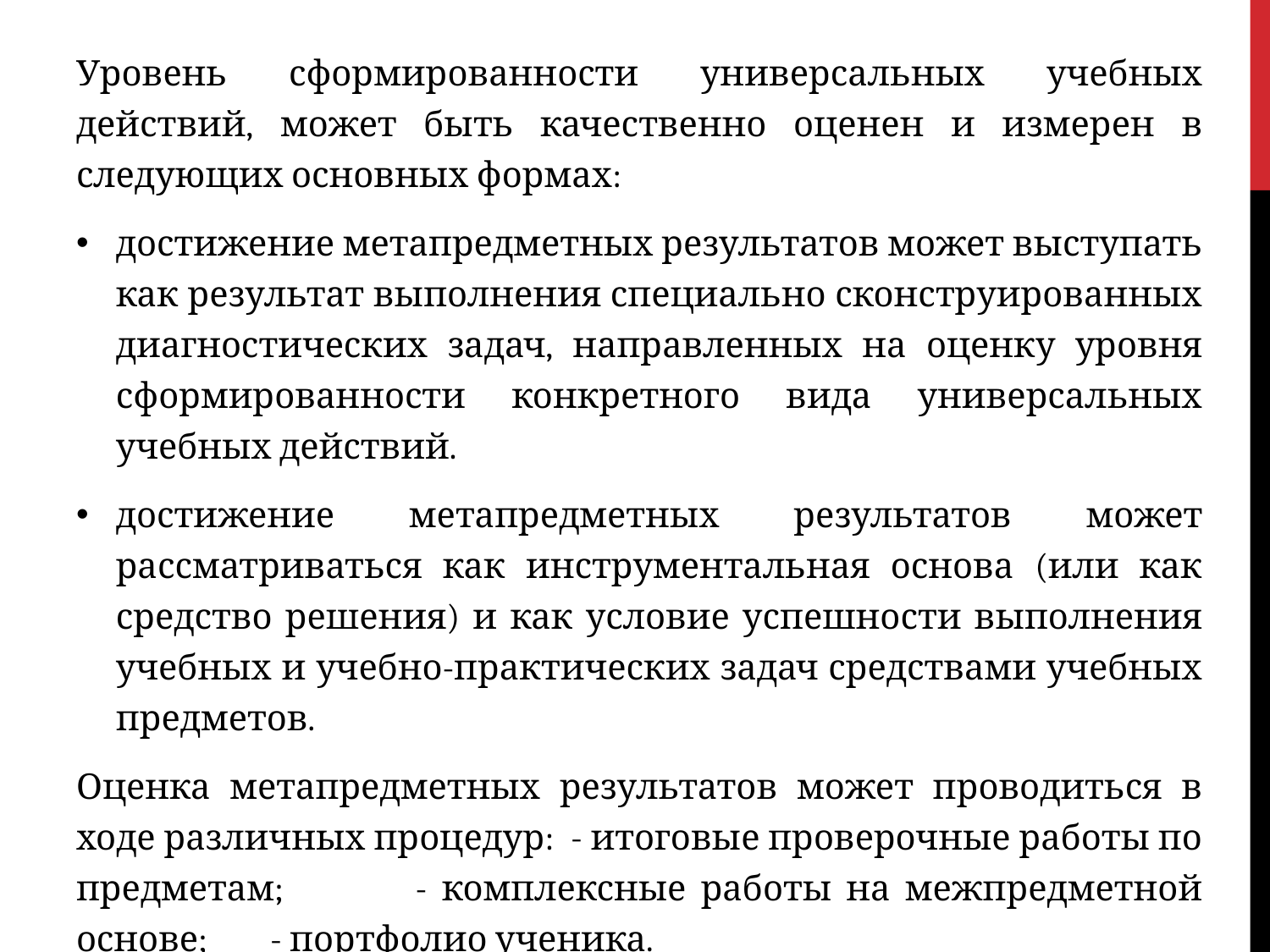

Уровень сформированности универсальных учебных действий, может быть качественно оценен и измерен в следующих основных формах:
достижение метапредметных результатов может выступать как результат выполнения специально сконструированных диагностических задач, направленных на оценку уровня сформированности конкретного вида универсальных учебных действий.
достижение метапредметных результатов может рассматриваться как инструментальная основа (или как средство решения) и как условие успешности выполнения учебных и учебно-практических задач средствами учебных предметов.
Оценка метапредметных результатов может проводиться в ходе различных процедур:  - итоговые проверочные работы по предметам;         - комплексные работы на межпредметной основе;        - портфолио ученика.